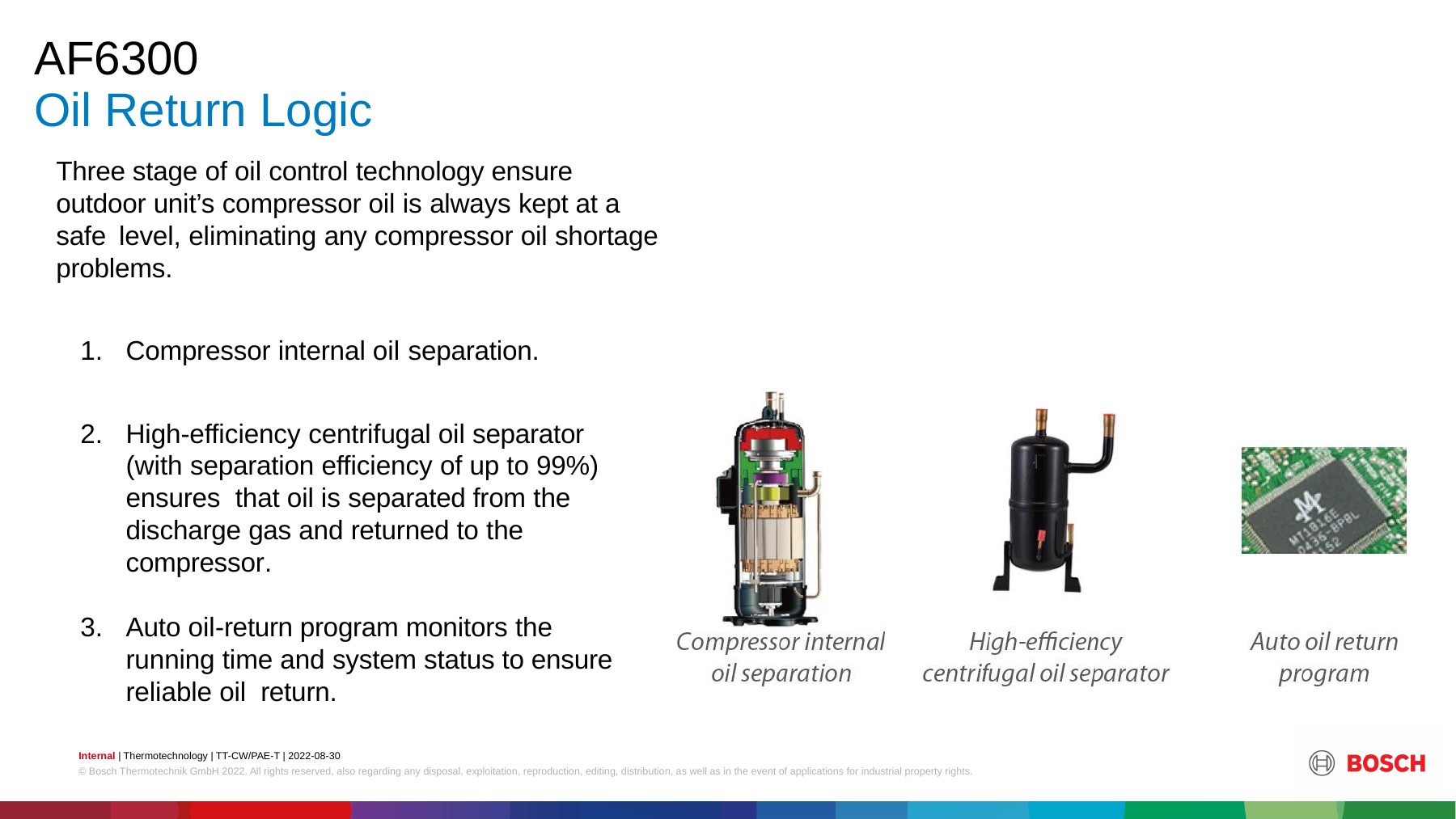

AF6300
# Oil Return Logic
Three stage of oil control technology ensure  outdoor unit’s compressor oil is always kept at a safe level, eliminating any compressor oil shortage problems.

Compressor internal oil separation.

High-efficiency centrifugal oil separator (with separation efficiency of up to 99%) ensures  that oil is separated from the discharge gas and returned to the compressor.

Auto oil-return program monitors the running time and system status to ensure reliable oil  return.